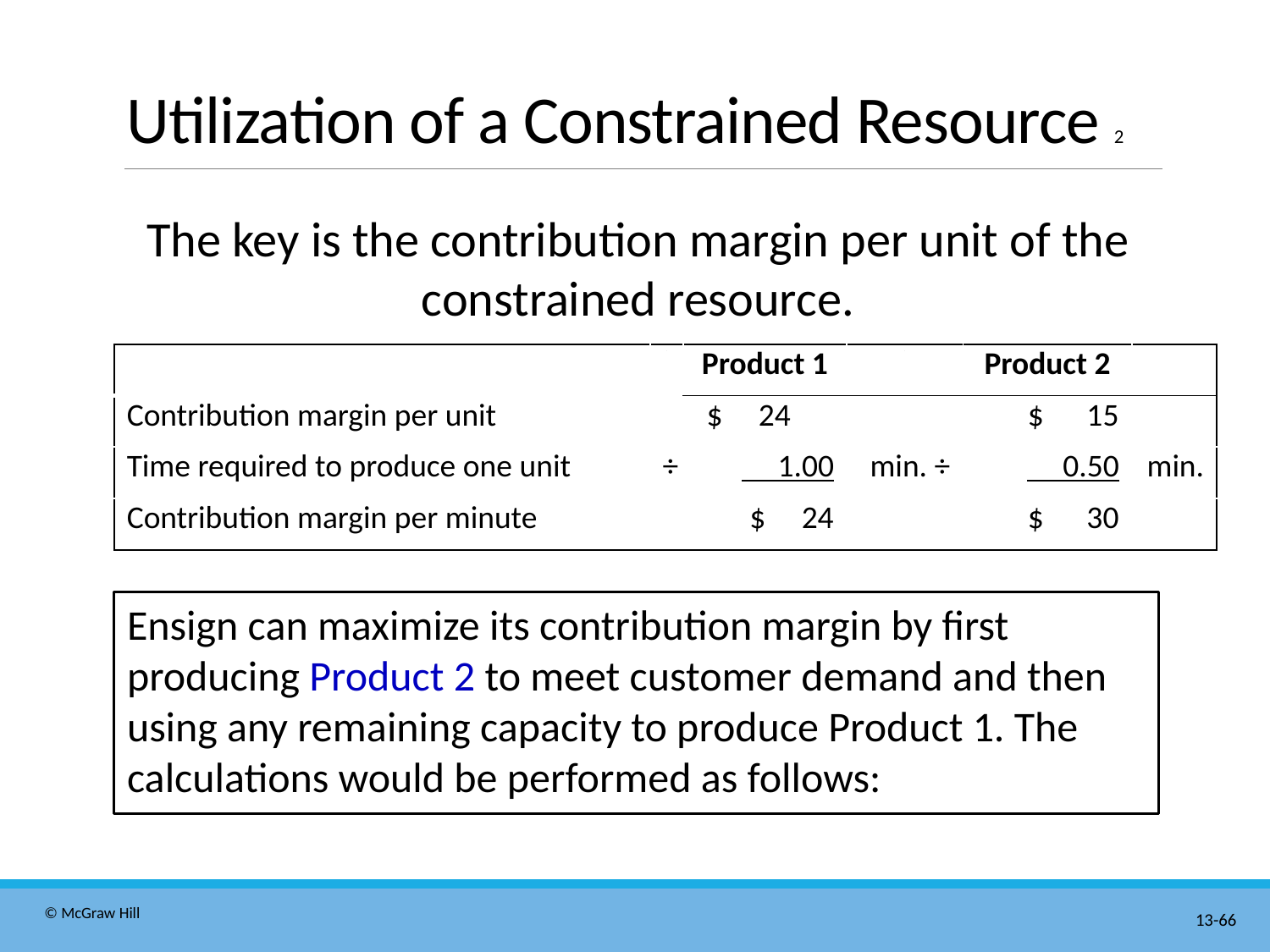

# Utilization of a Constrained Resource 2
The key is the contribution margin per unit of the constrained resource.
|  | . | Product 1 | . | Product 2 |  |
| --- | --- | --- | --- | --- | --- |
| Contribution margin per unit |  | $ 24 |  | $ 15 |  |
| Time required to produce one unit | ÷ | 1.00 | min. ÷ | 0.50 | min. |
| Contribution margin per minute |  | $ 24 |  | $ 30 |  |
Ensign can maximize its contribution margin by first producing Product 2 to meet customer demand and then using any remaining capacity to produce Product 1. The calculations would be performed as follows: